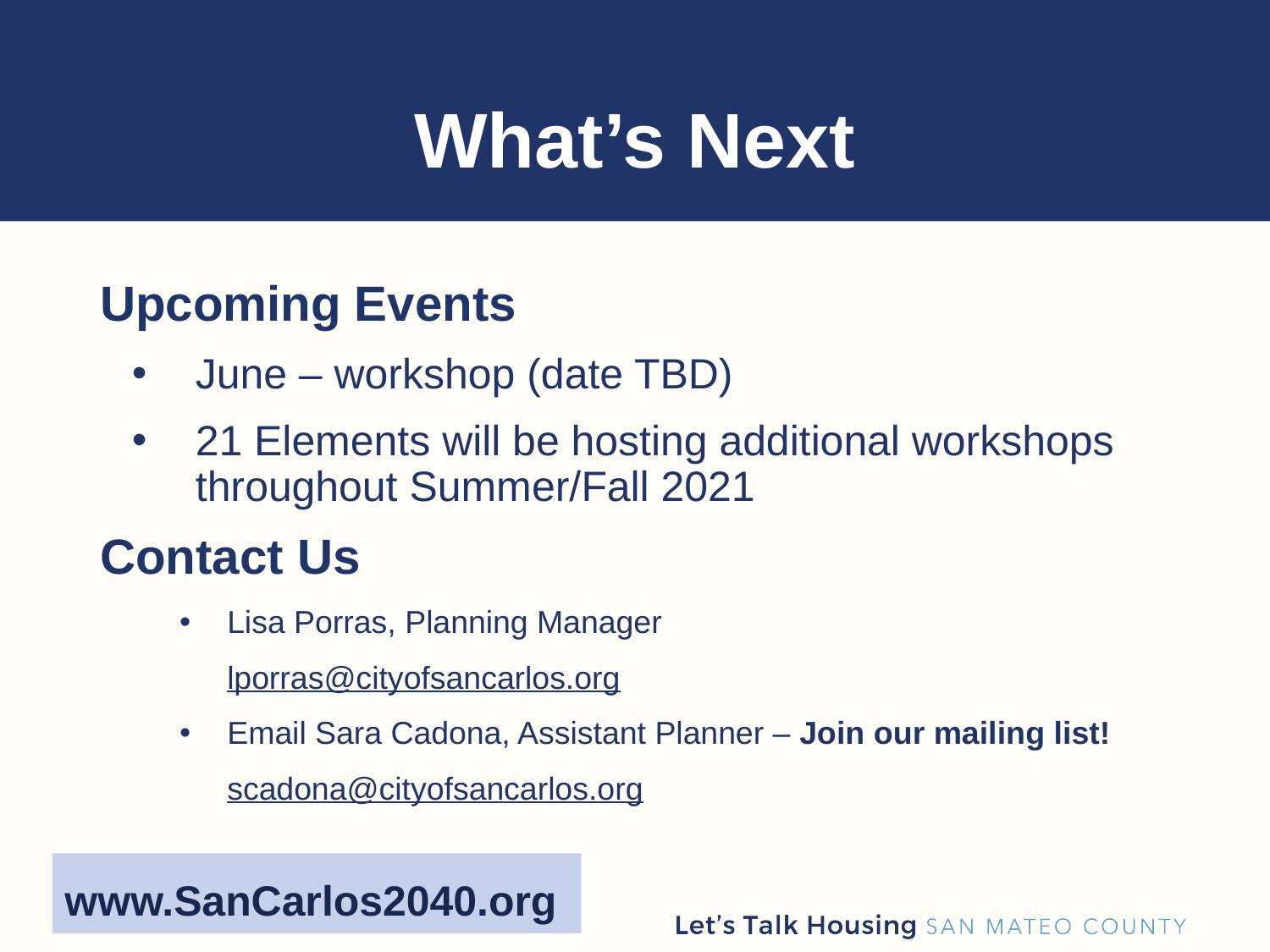

# What’s Next
Upcoming Events
June – workshop (date TBD)
21 Elements will be hosting additional workshops throughout Summer/Fall 2021
Contact Us
Lisa Porras, Planning Manager
lporras@cityofsancarlos.org
Email Sara Cadona, Assistant Planner – Join our mailing list!
scadona@cityofsancarlos.org
www.SanCarlos2040.org